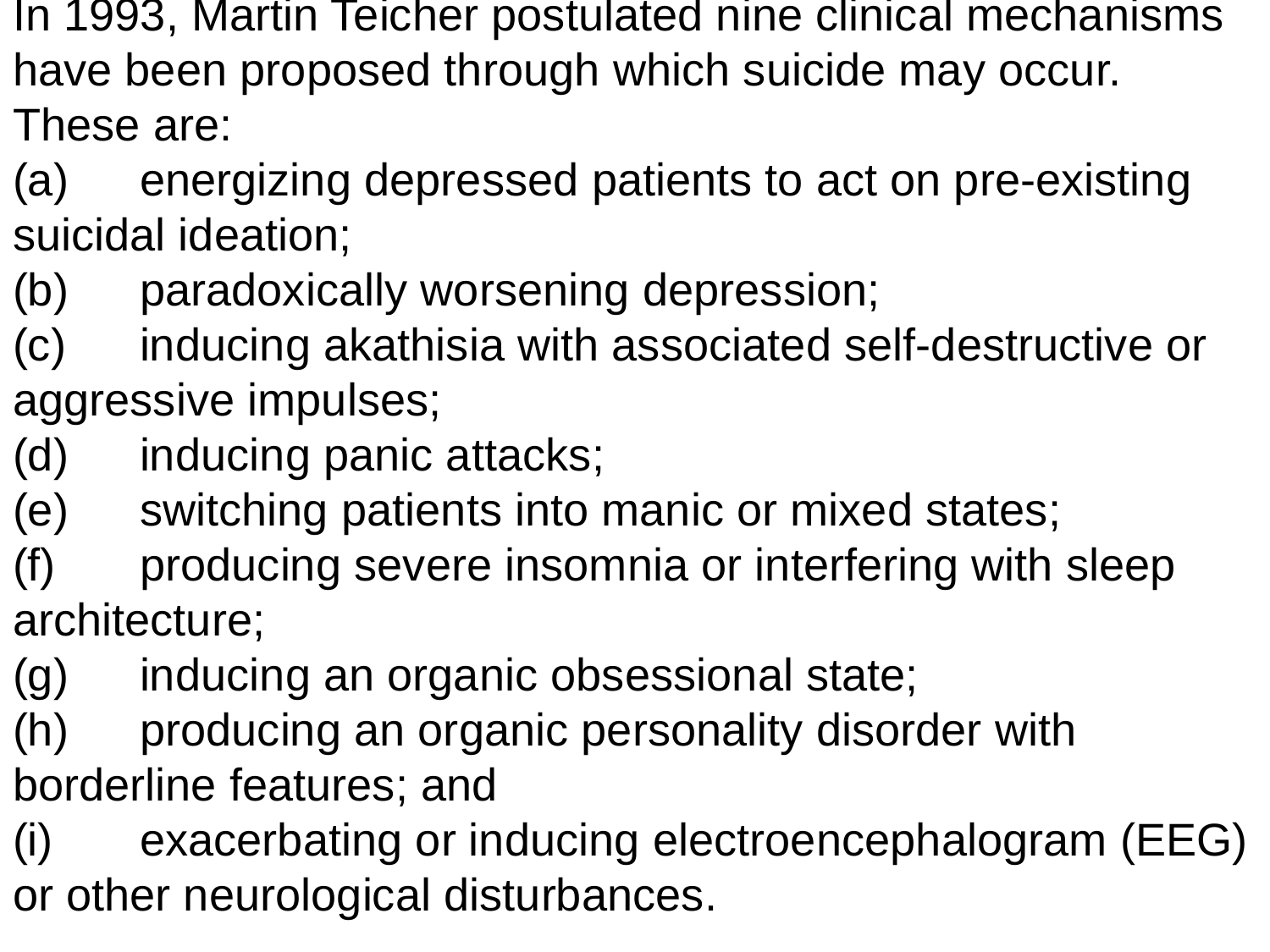

In 1993, Martin Teicher postulated nine clinical mechanisms have been proposed through which suicide may occur.
These are:
(a)	energizing depressed patients to act on pre-existing suicidal ideation;
(b)	paradoxically worsening depression;
(c)	inducing akathisia with associated self-destructive or aggressive impulses;
(d)	inducing panic attacks;
(e)	switching patients into manic or mixed states;
(f)	producing severe insomnia or interfering with sleep architecture;
(g)	inducing an organic obsessional state;
(h)	producing an organic personality disorder with borderline features; and
(i)	exacerbating or inducing electroencephalogram (EEG) or other neurological disturbances.